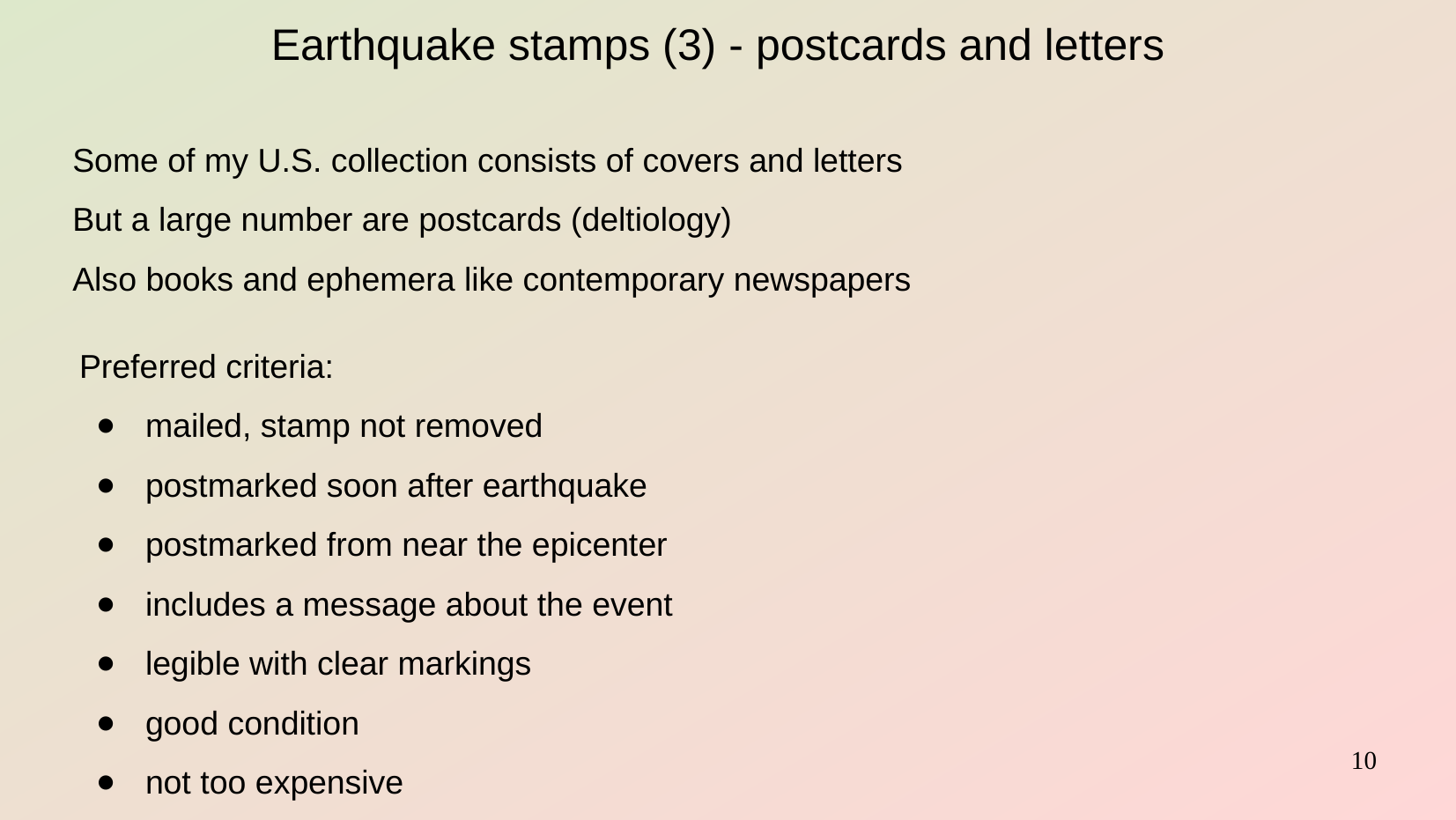

Earthquake stamps (3) - postcards and letters
Some of my U.S. collection consists of covers and letters
But a large number are postcards (deltiology)
Also books and ephemera like contemporary newspapers
Preferred criteria:
mailed, stamp not removed
postmarked soon after earthquake
postmarked from near the epicenter
includes a message about the event
legible with clear markings
good condition
not too expensive
10